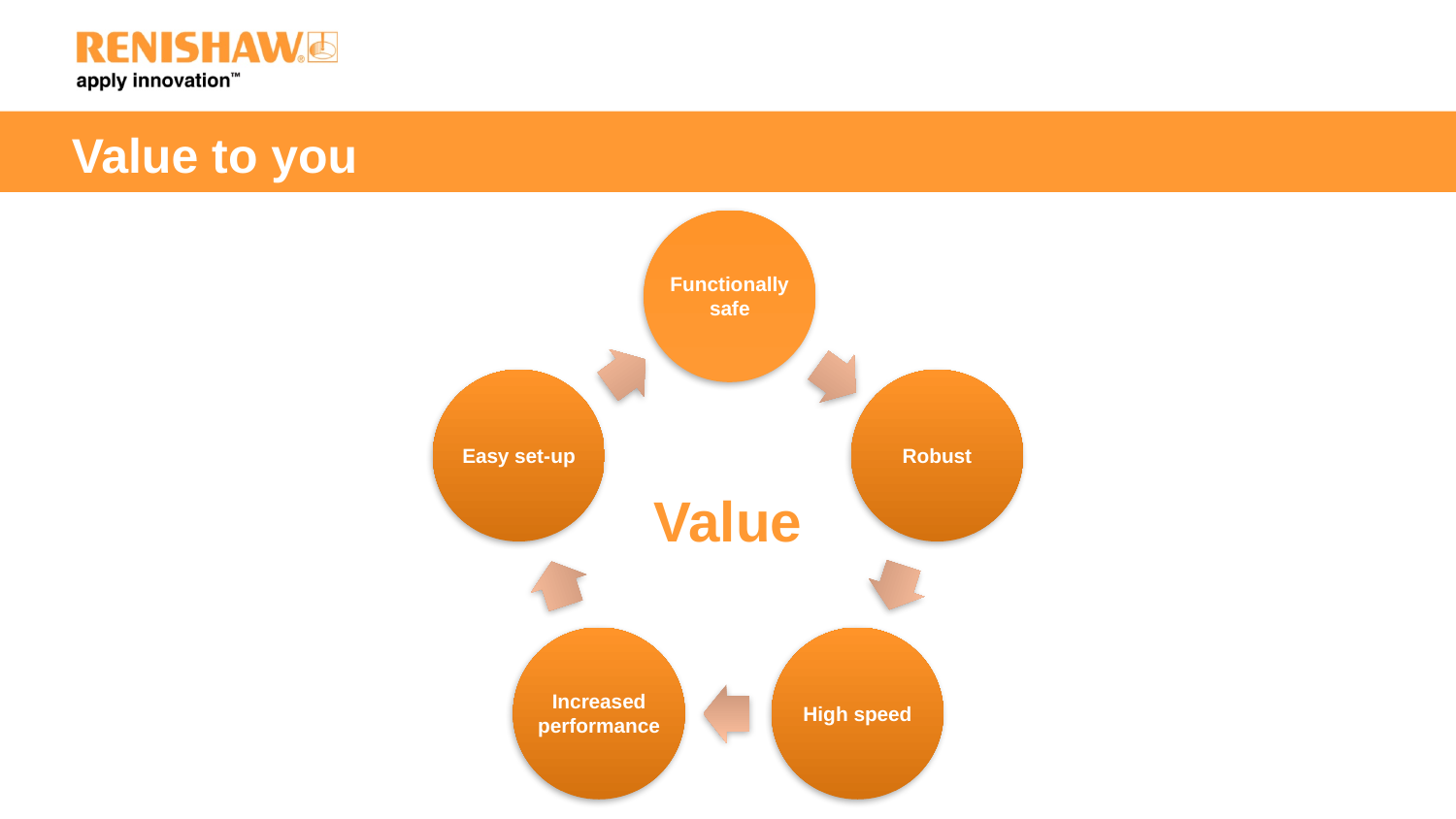

# Value to you

Functionally safe

Easy set-up
Robust
Value

Increased performance

High speed